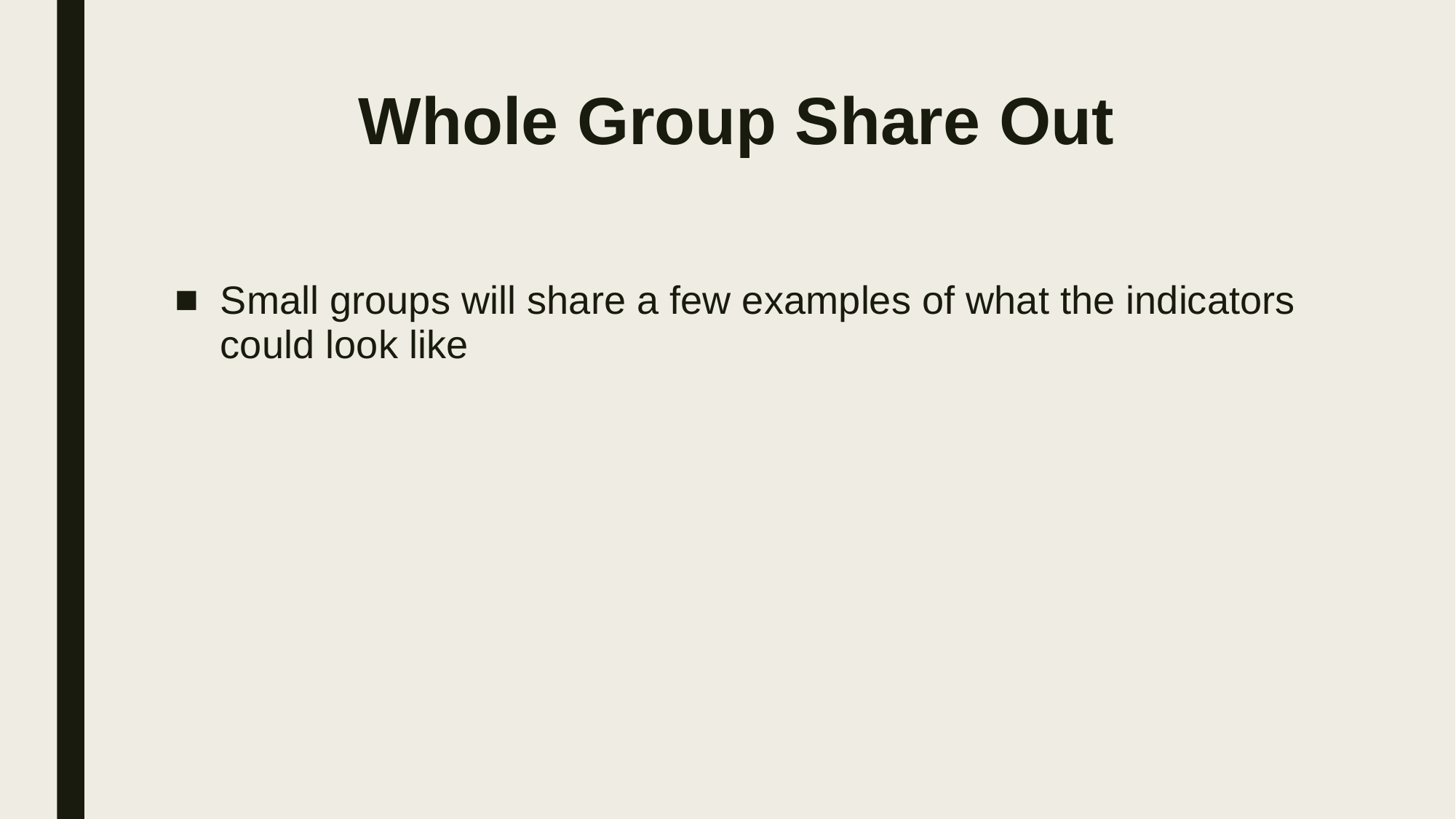

# Whole Group Share Out
Small groups will share a few examples of what the indicators could look like